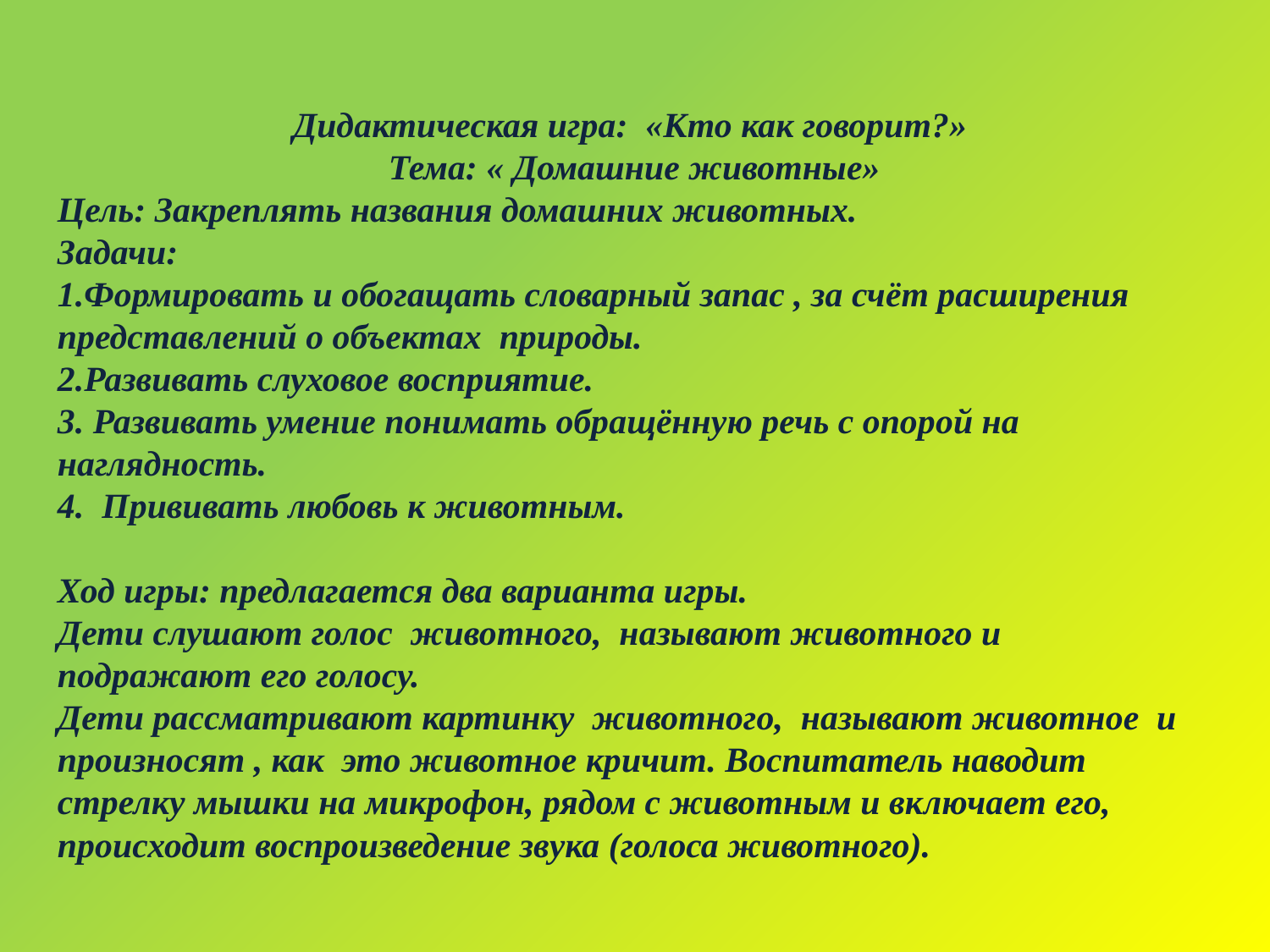

Дидактическая игра:  «Кто как говорит?»
 Тема: « Домашние животные»
Цель: Закреплять названия домашних животных.
Задачи:
1.Формировать и обогащать словарный запас , за счёт расширения  представлений о объектах  природы.
2.Развивать слуховое восприятие.
3. Развивать умение понимать обращённую речь с опорой на наглядность.
4.  Прививать любовь к животным.

Ход игры: предлагается два варианта игры.
Дети слушают голос  животного,  называют животного и подражают его голосу.
Дети рассматривают картинку  животного,  называют животное  и произносят , как  это животное кричит. Воспитатель наводит  стрелку мышки на микрофон, рядом с животным и включает его, происходит воспроизведение звука (голоса животного).